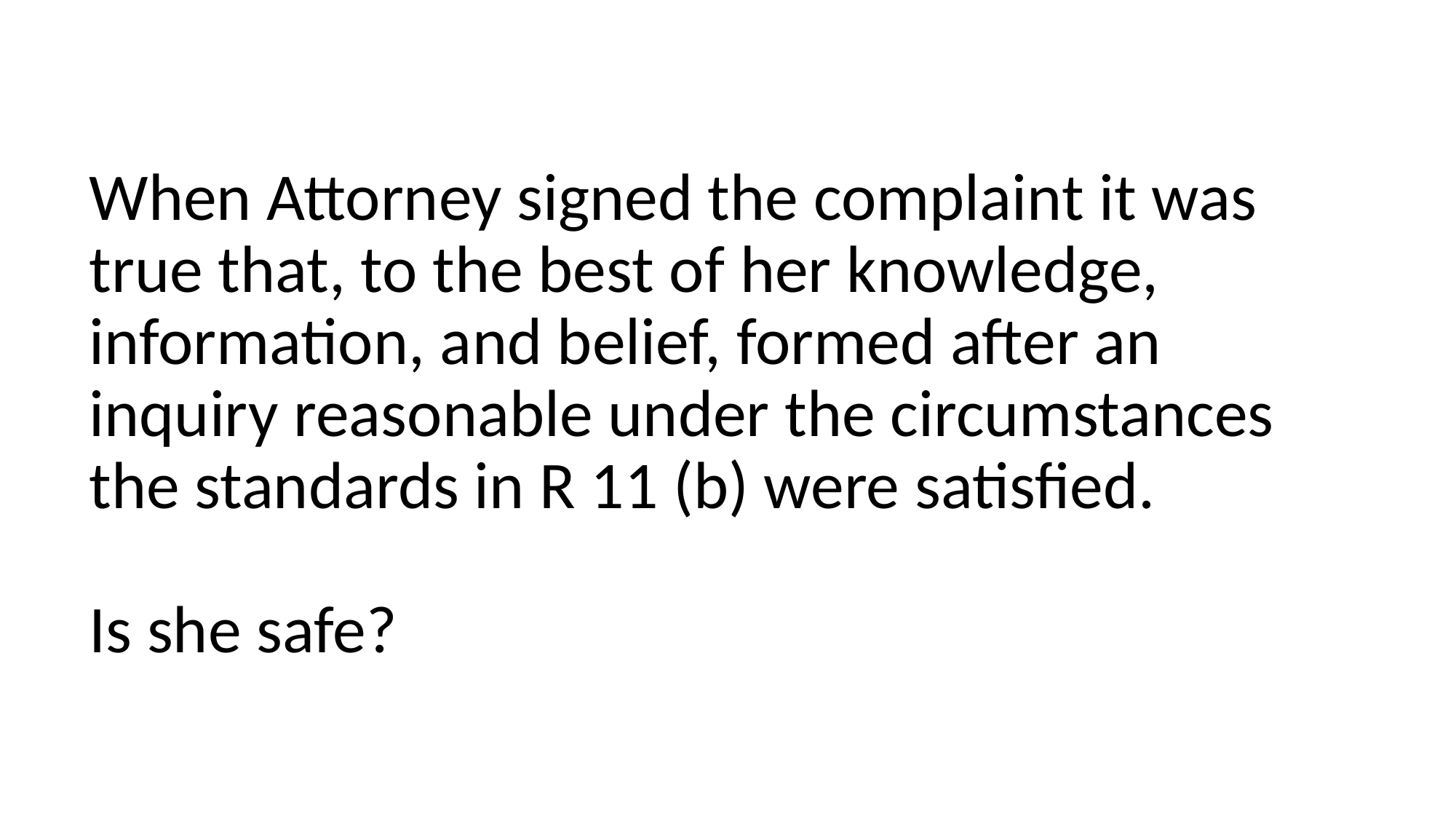

# When Attorney signed the complaint it was true that, to the best of her knowledge, information, and belief, formed after an inquiry reasonable under the circumstances the standards in R 11 (b) were satisfied. Is she safe?